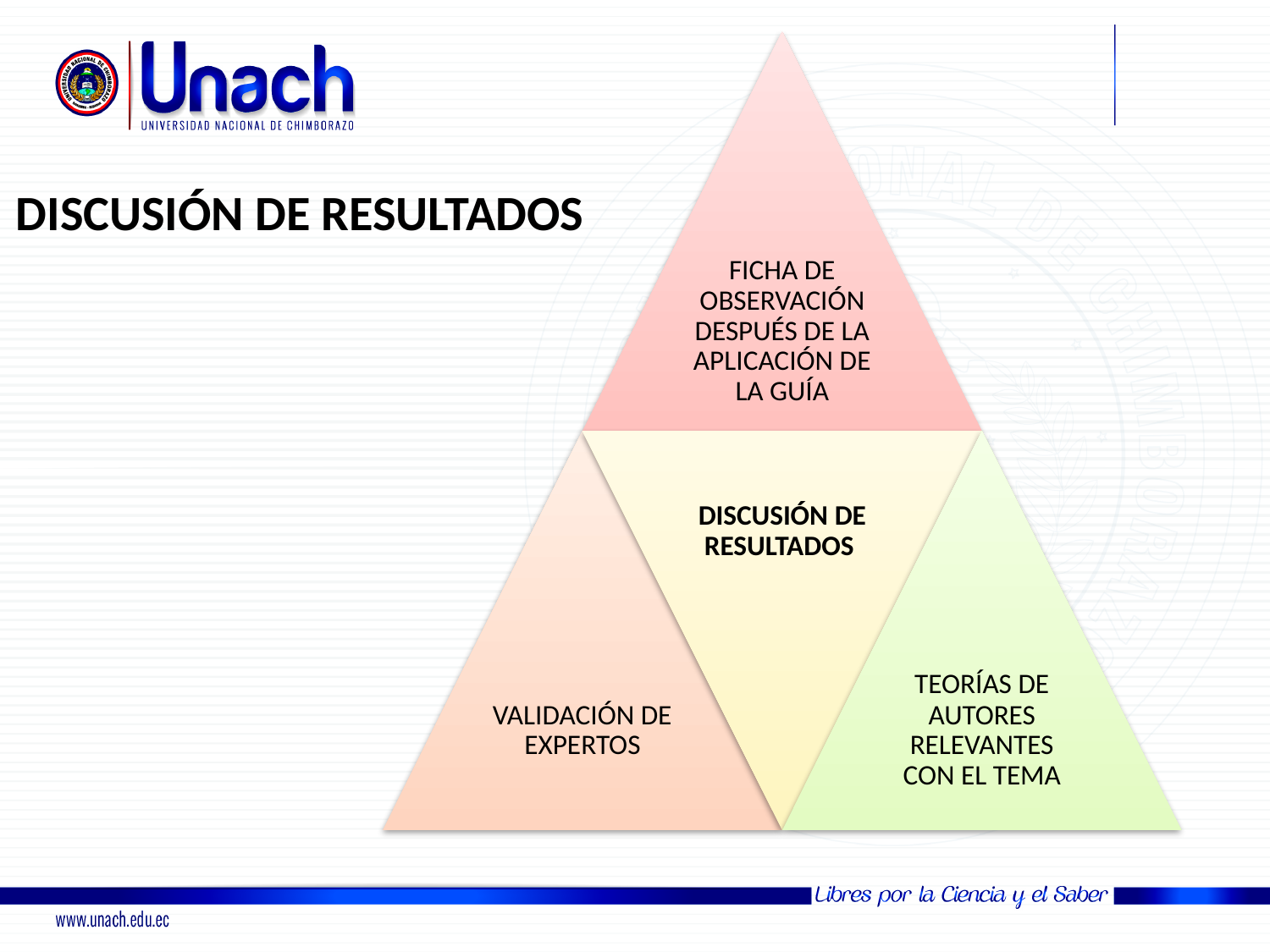

FICHA DE OBSERVACIÓN DESPUÉS DE LA APLICACIÓN DE LA GUÍA
VALIDACIÓN DE EXPERTOS
DISCUSIÓN DE RESULTADOS
TEORÍAS DE AUTORES RELEVANTES CON EL TEMA
DISCUSIÓN DE RESULTADOS